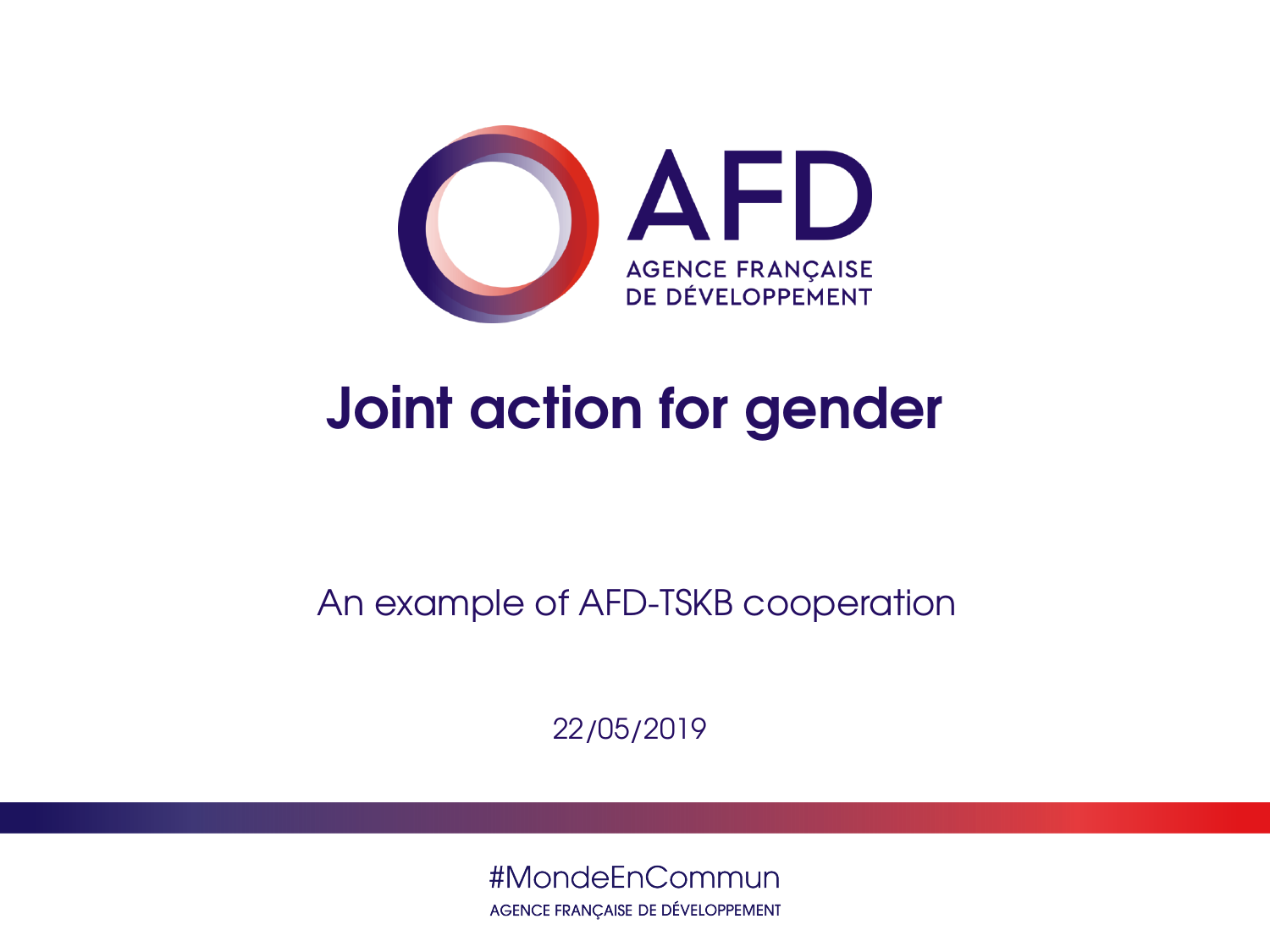

# Joint action for gender
An example of AFD-TSKB cooperation
22/05/2019